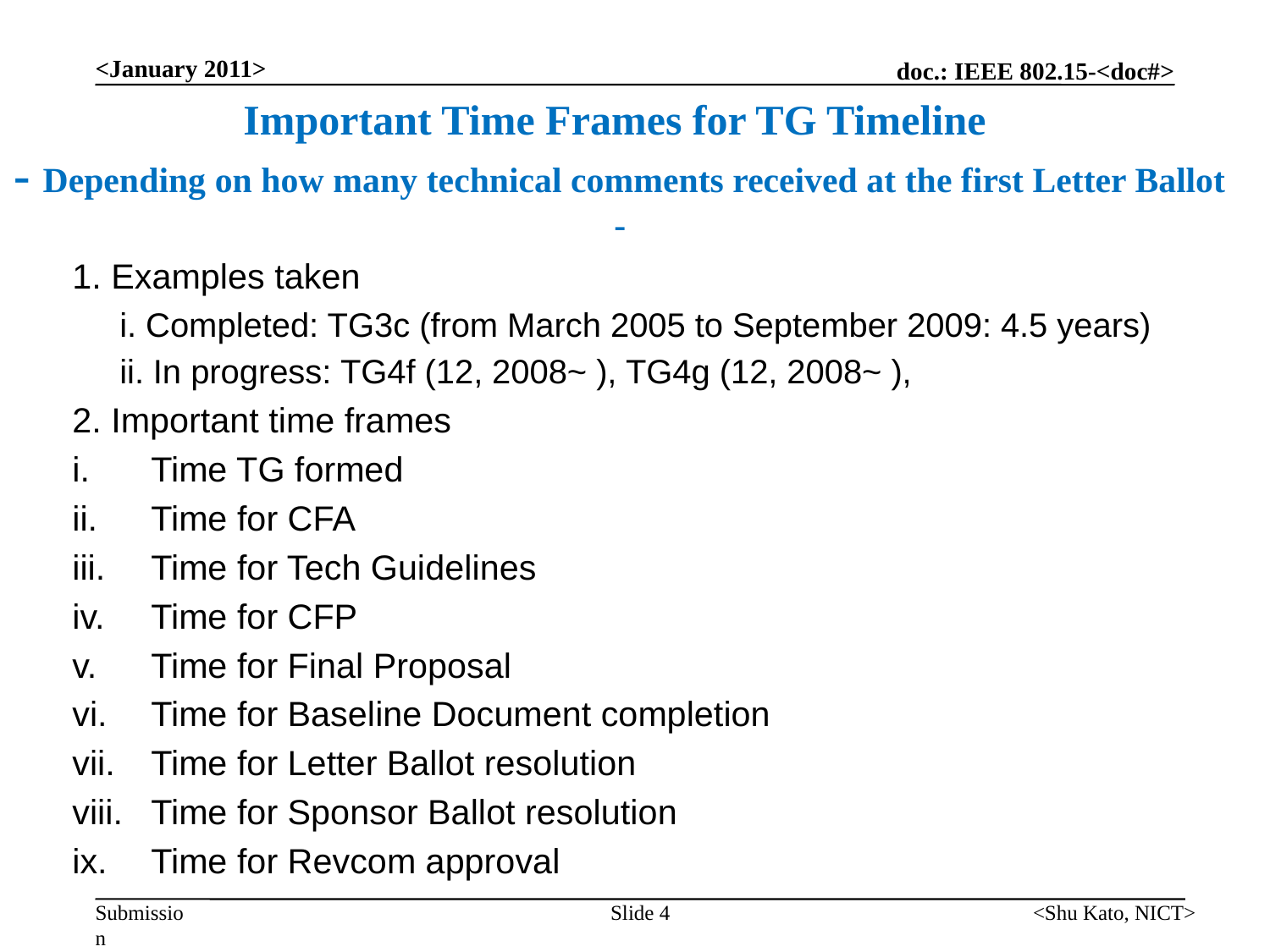

<January 2011>
# Important Time Frames for TG Timeline - Depending on how many technical comments received at the first Letter Ballot -
1. Examples taken
	i. Completed: TG3c (from March 2005 to September 2009: 4.5 years)
	ii. In progress: TG4f (12, 2008~ ), TG4g (12, 2008~ ),
2. Important time frames
Time TG formed
Time for CFA
Time for Tech Guidelines
Time for CFP
Time for Final Proposal
Time for Baseline Document completion
Time for Letter Ballot resolution
Time for Sponsor Ballot resolution
Time for Revcom approval
Slide 4
<Shu Kato, NICT>